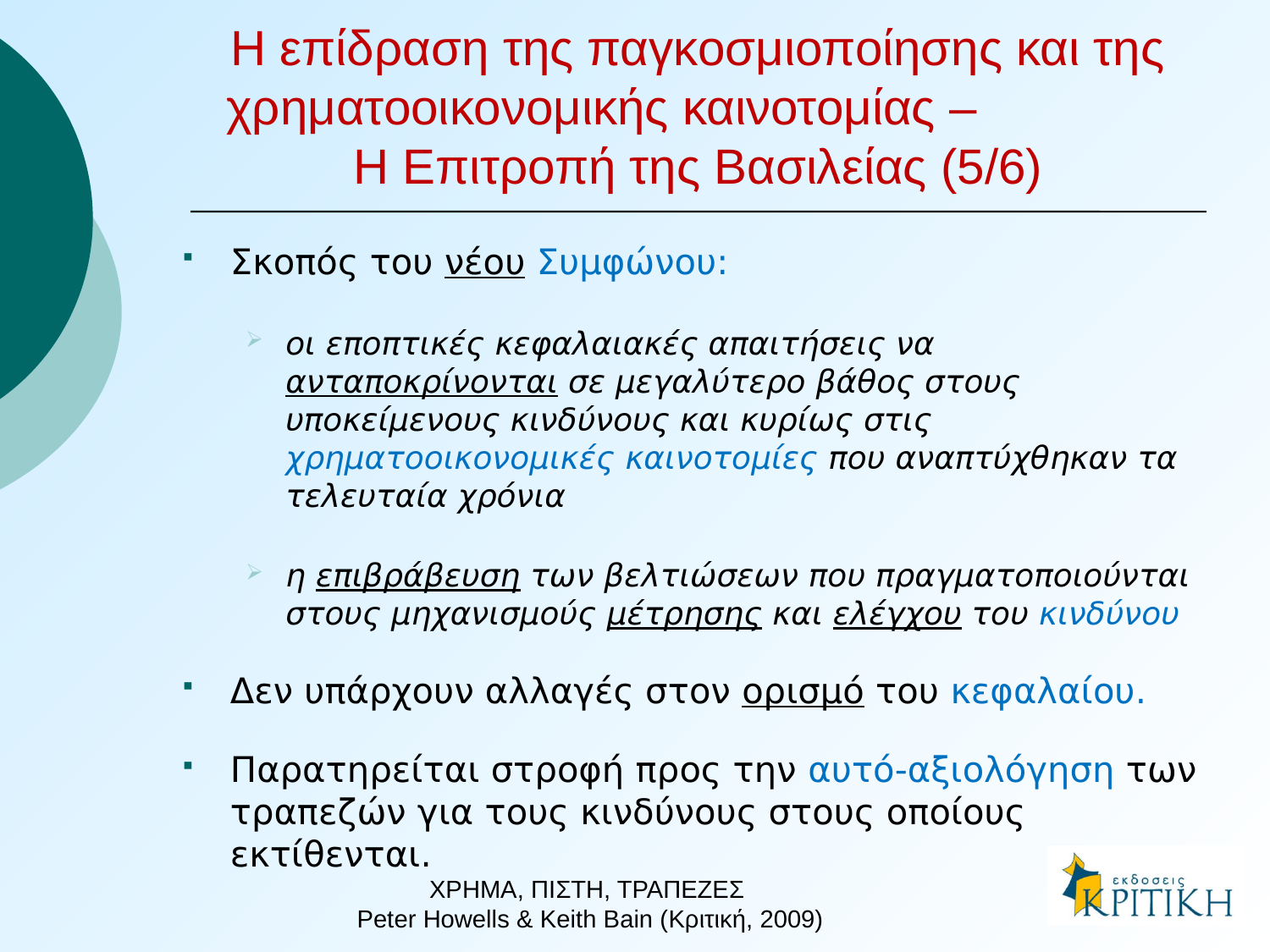

# Η επίδραση της παγκοσμιοποίησης και της χρηματοοικονομικής καινοτομίας –               Η Επιτροπή της Βασιλείας (5/6)
Σκοπός του νέου Συμφώνου:

οι εποπτικές κεφαλαιακές απαιτήσεις να ανταποκρίνονται σε μεγαλύτερο βάθος στους υποκείμενους κινδύνους και κυρίως στις χρηματοοικονομικές καινοτομίες που αναπτύχθηκαν τα τελευταία χρόνια

η επιβράβευση των βελτιώσεων που πραγματοποιούνται στους μηχανισμούς μέτρησης και ελέγχου του κινδύνου

Δεν υπάρχουν αλλαγές στον ορισμό του κεφαλαίου.

Παρατηρείται στροφή προς την αυτό-αξιολόγηση των τραπεζών για τους κινδύνους στους οποίους εκτίθενται.